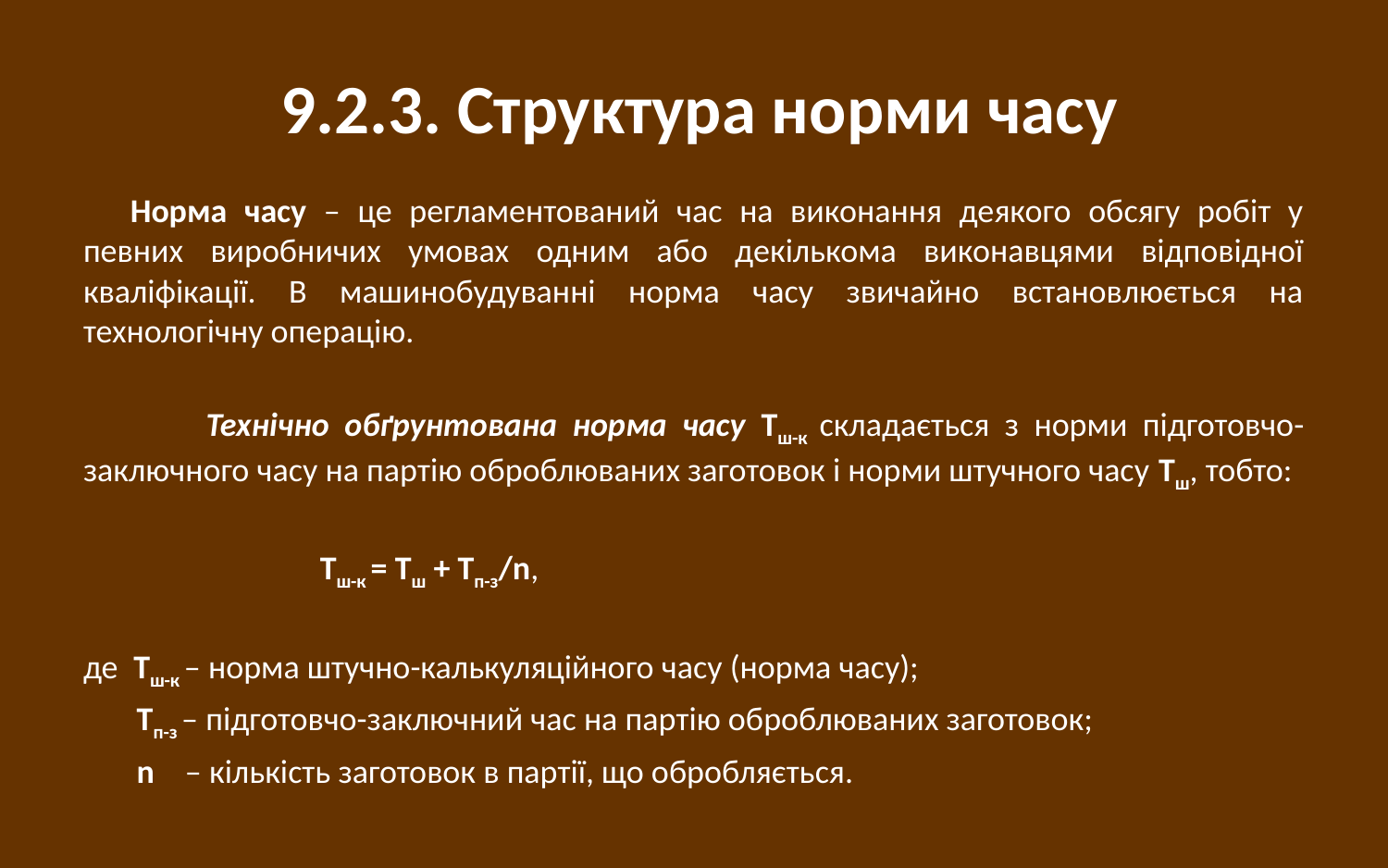

# 9.2.3. Структура норми часу
Норма часу – це регламентований час на виконання деякого обсягу робіт у певних виробничих умовах одним або декількома виконавцями відповідної кваліфікації. В машинобудуванні норма часу звичайно встановлюється на технологічну операцію.

        Технічно обґрунтована норма часу Тш-к складається з норми підготовчо-заключного часу на партію оброблюваних заготовок і норми штучного часу Тш, тобто:

                               Тш-к = Тш + Тп-з/n,

де  Тш-к – норма штучно-калькуляційного часу (норма часу);
       Тп-з – підготовчо-заключний час на партію оброблюваних заготовок;
       n    – кількість заготовок в партії, що обробляється.